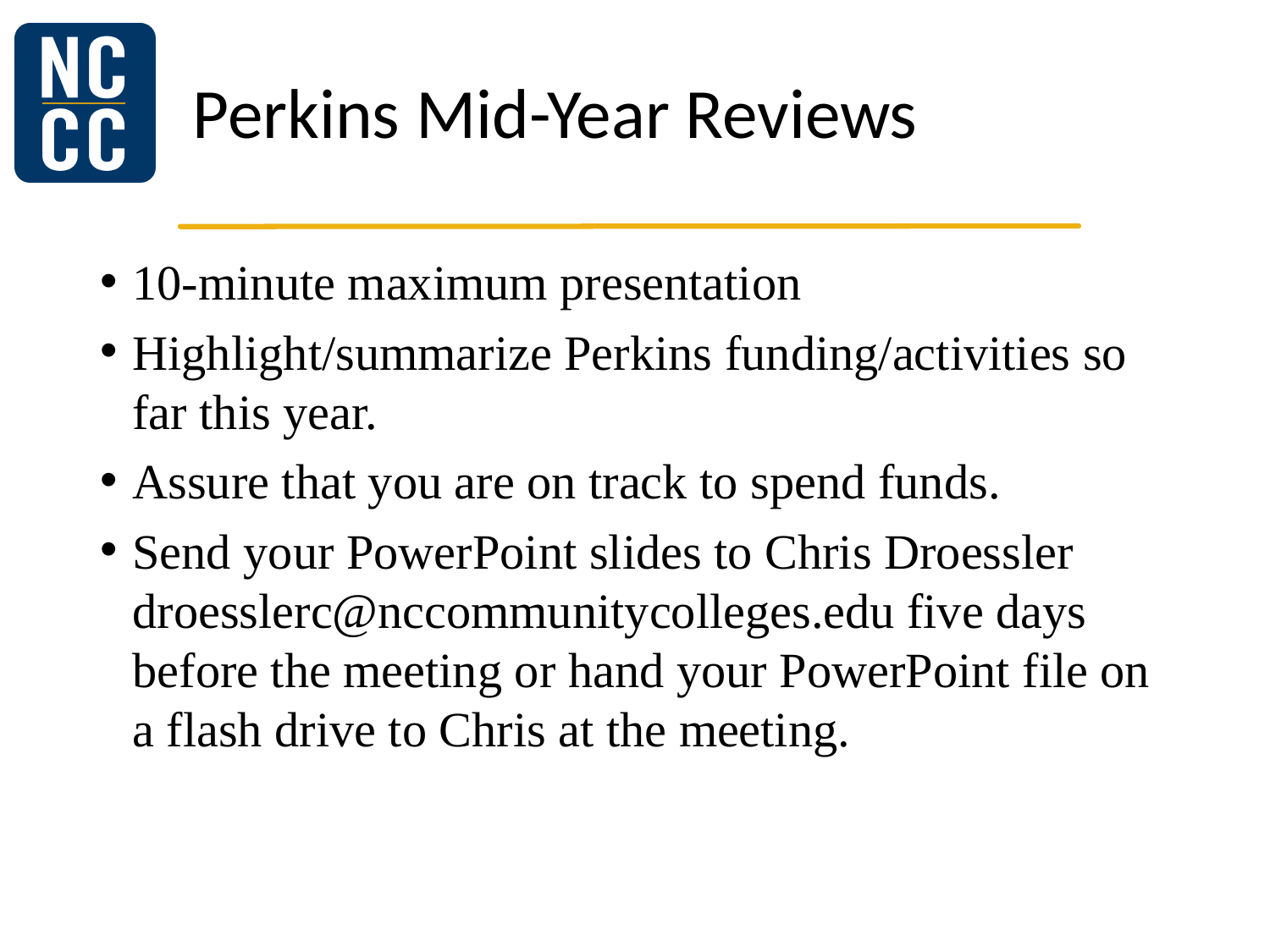

# Perkins Mid-Year Reviews
10-minute maximum presentation
Highlight/summarize Perkins funding/activities so far this year.
Assure that you are on track to spend funds.
Send your PowerPoint slides to Chris Droessler droesslerc@nccommunitycolleges.edu five days before the meeting or hand your PowerPoint file on a flash drive to Chris at the meeting.